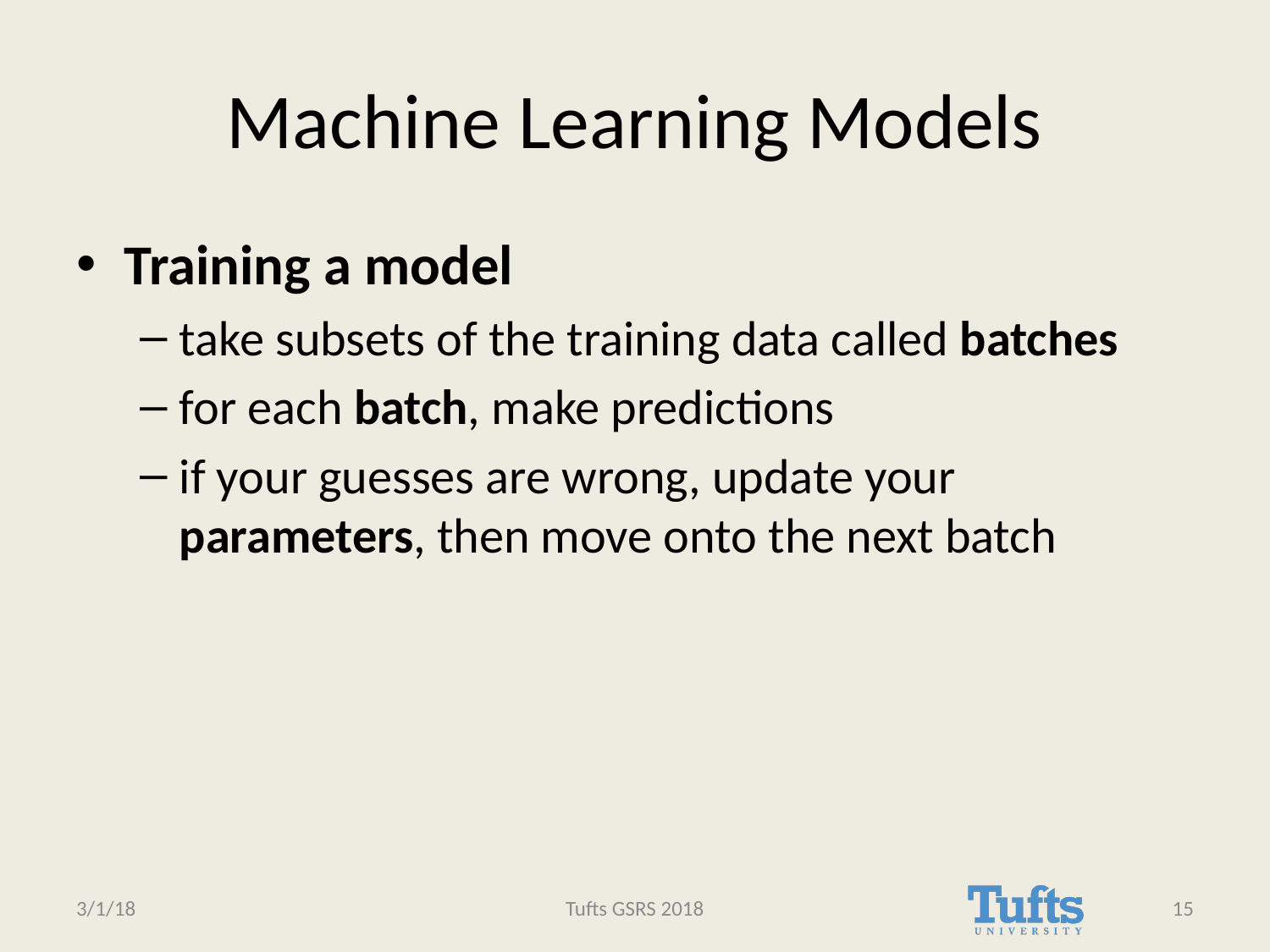

# Machine Learning Models
Training a model
take subsets of the training data called batches
for each batch, make predictions
if your guesses are wrong, update your parameters, then move onto the next batch
3/1/18
Tufts GSRS 2018
15